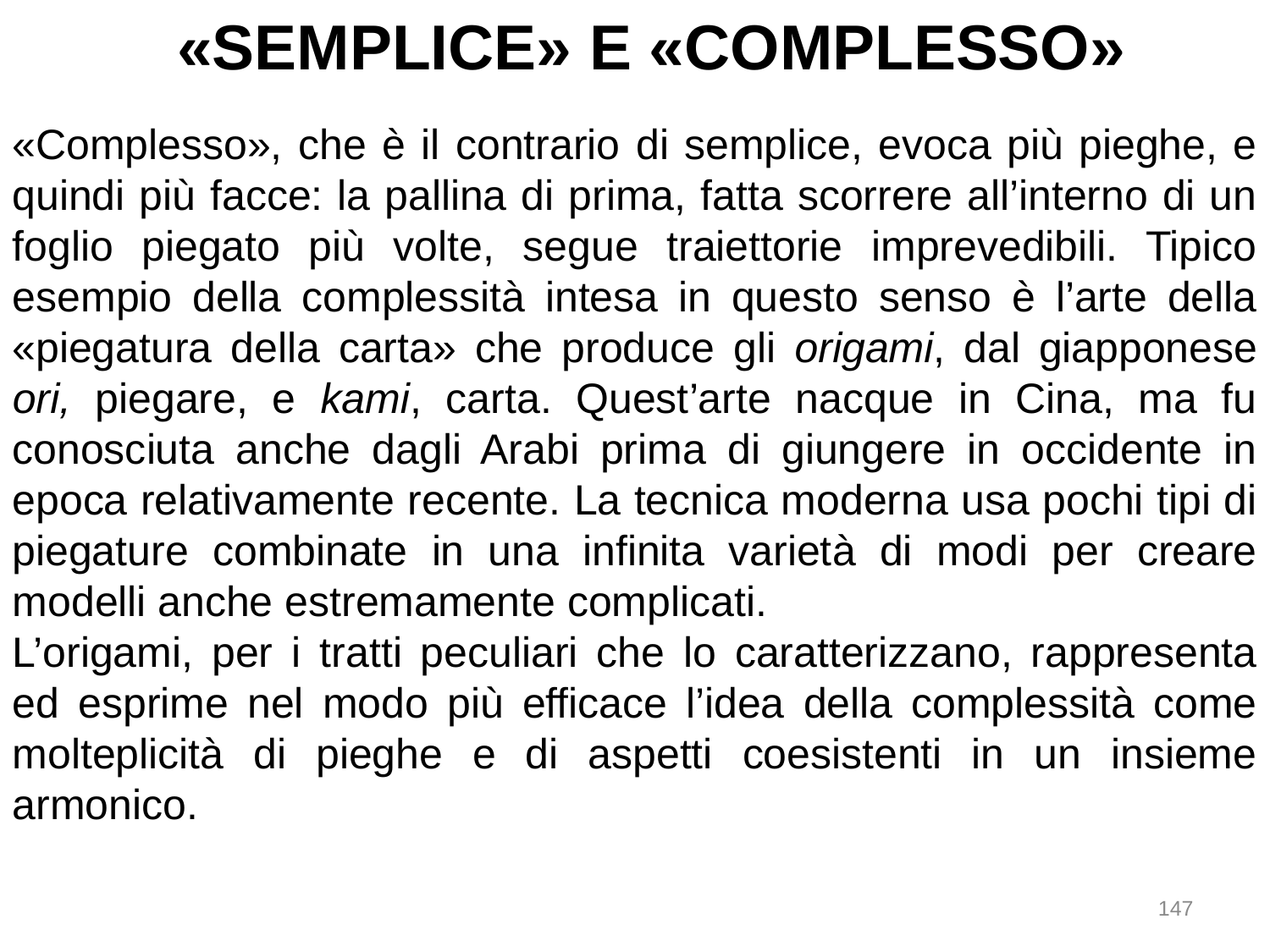

«SEMPLICE» E «COMPLESSO»
«Complesso», che è il contrario di semplice, evoca più pieghe, e quindi più facce: la pallina di prima, fatta scorrere all’interno di un foglio piegato più volte, segue traiettorie imprevedibili. Tipico esempio della complessità intesa in questo senso è l’arte della «piegatura della carta» che produce gli origami, dal giapponese ori, piegare, e kami, carta. Quest’arte nacque in Cina, ma fu conosciuta anche dagli Arabi prima di giungere in occidente in epoca relativamente recente. La tecnica moderna usa pochi tipi di piegature combinate in una infinita varietà di modi per creare modelli anche estremamente complicati.
L’origami, per i tratti peculiari che lo caratterizzano, rappresenta ed esprime nel modo più efficace l’idea della complessità come molteplicità di pieghe e di aspetti coesistenti in un insieme armonico.
147